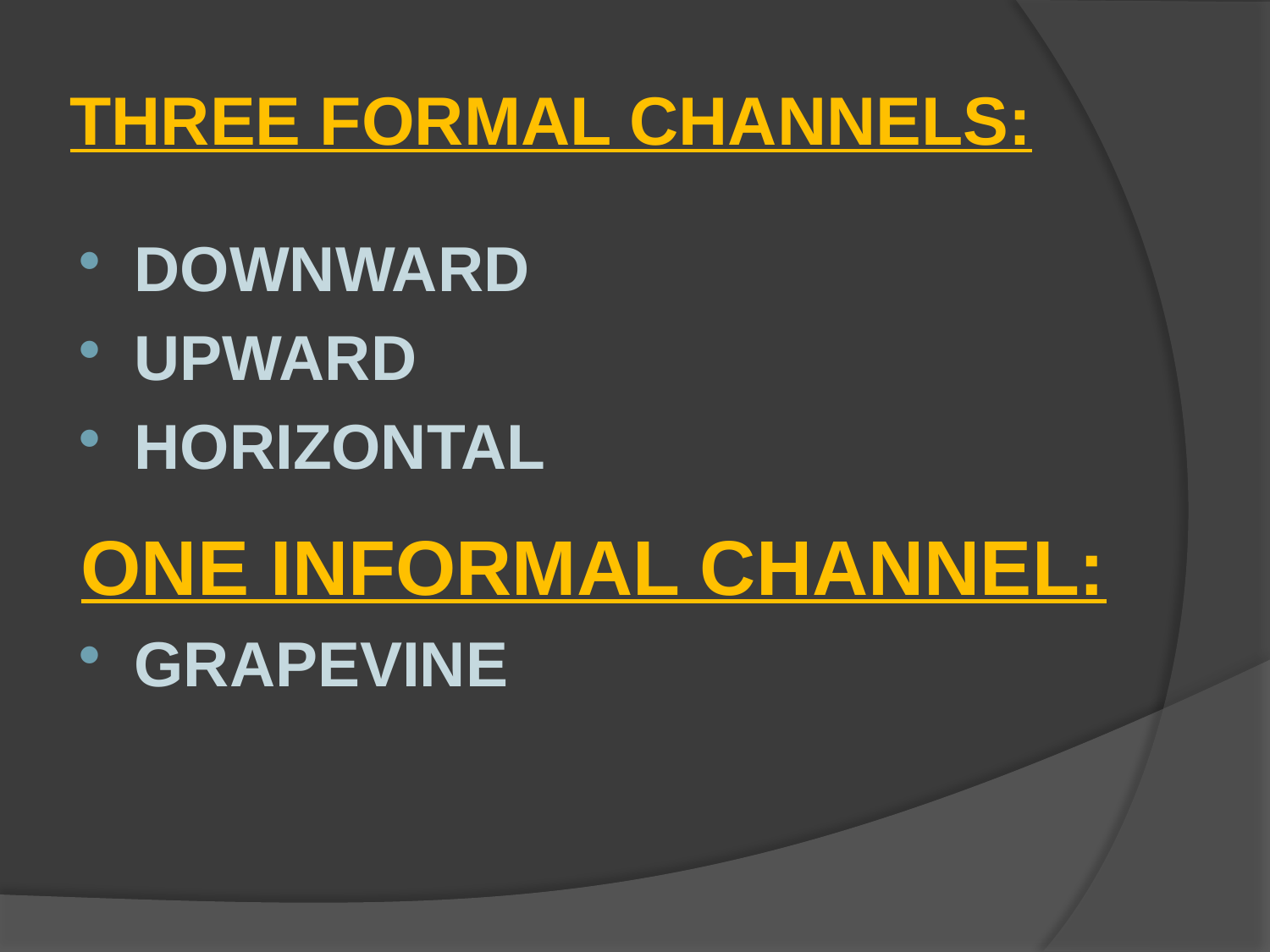

# THREE FORMAL CHANNELS:
DOWNWARD
UPWARD
HORIZONTAL

ONE INFORMAL CHANNEL:
GRAPEVINE